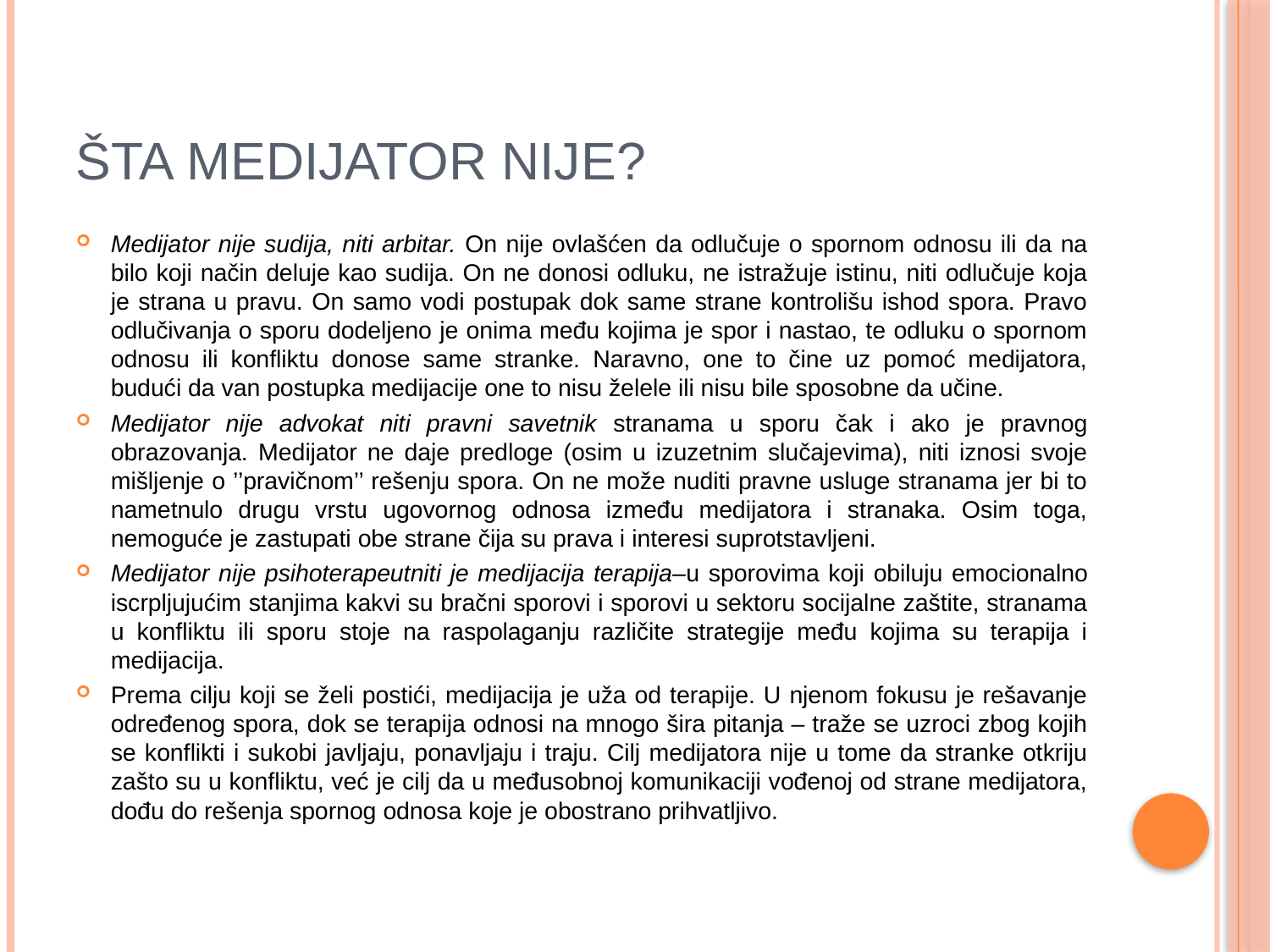

# Šta medijator nije?
Medijator nije sudija, niti arbitar. On nije ovlašćen da odlučuje o spornom odnosu ili da na bilo koji način deluje kao sudija. On ne donosi odluku, ne istražuje istinu, niti odlučuje koja je strana u pravu. On samo vodi postupak dok same strane kontrolišu ishod spora. Pravo odlučivanja o sporu dodeljeno je onima među kojima je spor i nastao, te odluku o spornom odnosu ili konfliktu donose same stranke. Naravno, one to čine uz pomoć medijatora, budući da van postupka medijacije one to nisu želele ili nisu bile sposobne da učine.
Medijator nije advokat niti pravni savetnik stranama u sporu čak i ako je pravnog obrazovanja. Medijator ne daje predloge (osim u izuzetnim slučajevima), niti iznosi svoje mišljenje o ’’pravičnom’’ rešenju spora. On ne može nuditi pravne usluge stranama jer bi to nametnulo drugu vrstu ugovornog odnosa između medijatora i stranaka. Osim toga, nemoguće je zastupati obe strane čija su prava i interesi suprotstavljeni.
Medijator nije psihoterapeutniti je medijacija terapija–u sporovima koji obiluju emocionalno iscrpljujućim stanjima kakvi su bračni sporovi i sporovi u sektoru socijalne zaštite, stranama u konfliktu ili sporu stoje na raspolaganju različite strategije među kojima su terapija i medijacija.
Prema cilju koji se želi postići, medijacija je uža od terapije. U njenom fokusu je rešavanje određenog spora, dok se terapija odnosi na mnogo šira pitanja – traže se uzroci zbog kojih se konflikti i sukobi javljaju, ponavljaju i traju. Cilj medijatora nije u tome da stranke otkriju zašto su u konfliktu, već je cilj da u međusobnoj komunikaciji vođenoj od strane medijatora, dođu do rešenja spornog odnosa koje je obostrano prihvatljivo.